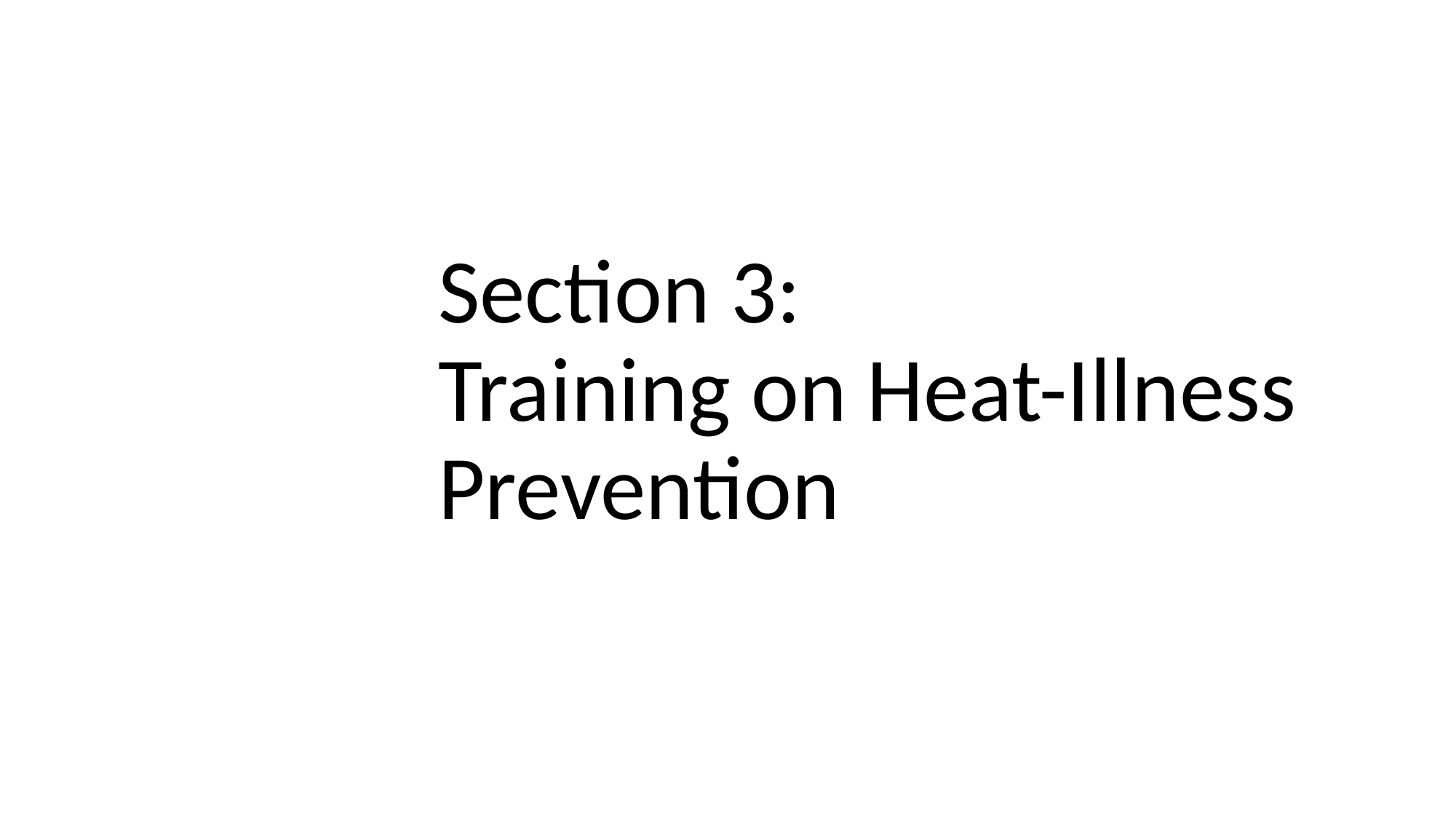

# Section 3: Training on Heat-Illness Prevention